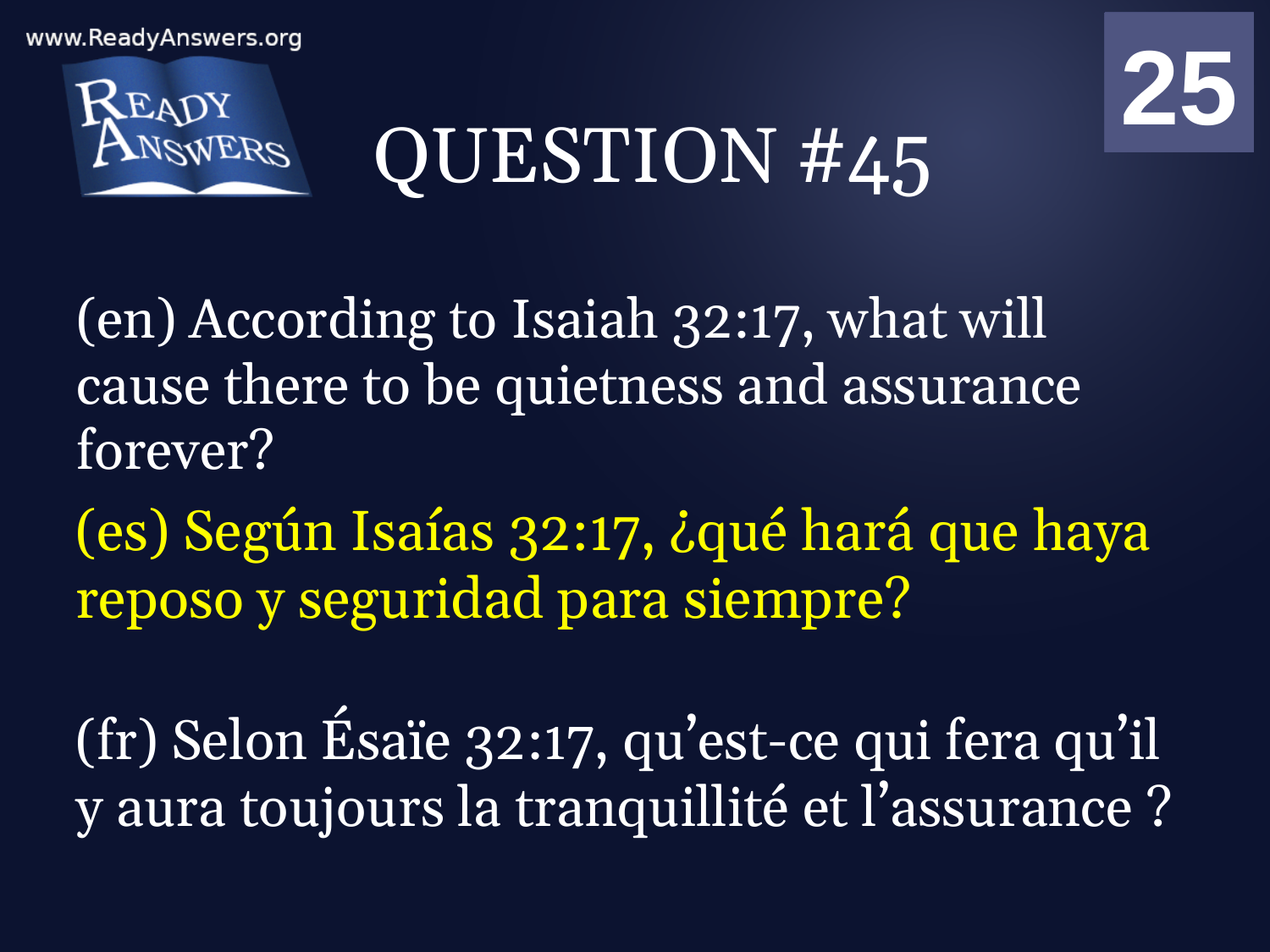

01
02
03
04
05
06
07
08
09
10
11
12
13
14
15
16
17
18
19
20
21
22
23
24
25
00
# QUESTION #45
(en) According to Isaiah 32:17, what will cause there to be quietness and assurance forever?
(es) Según Isaías 32:17, ¿qué hará que haya reposo y seguridad para siempre?
(fr) Selon Ésaïe 32:17, qu’est-ce qui fera qu’il y aura toujours la tranquillité et l’assurance ?